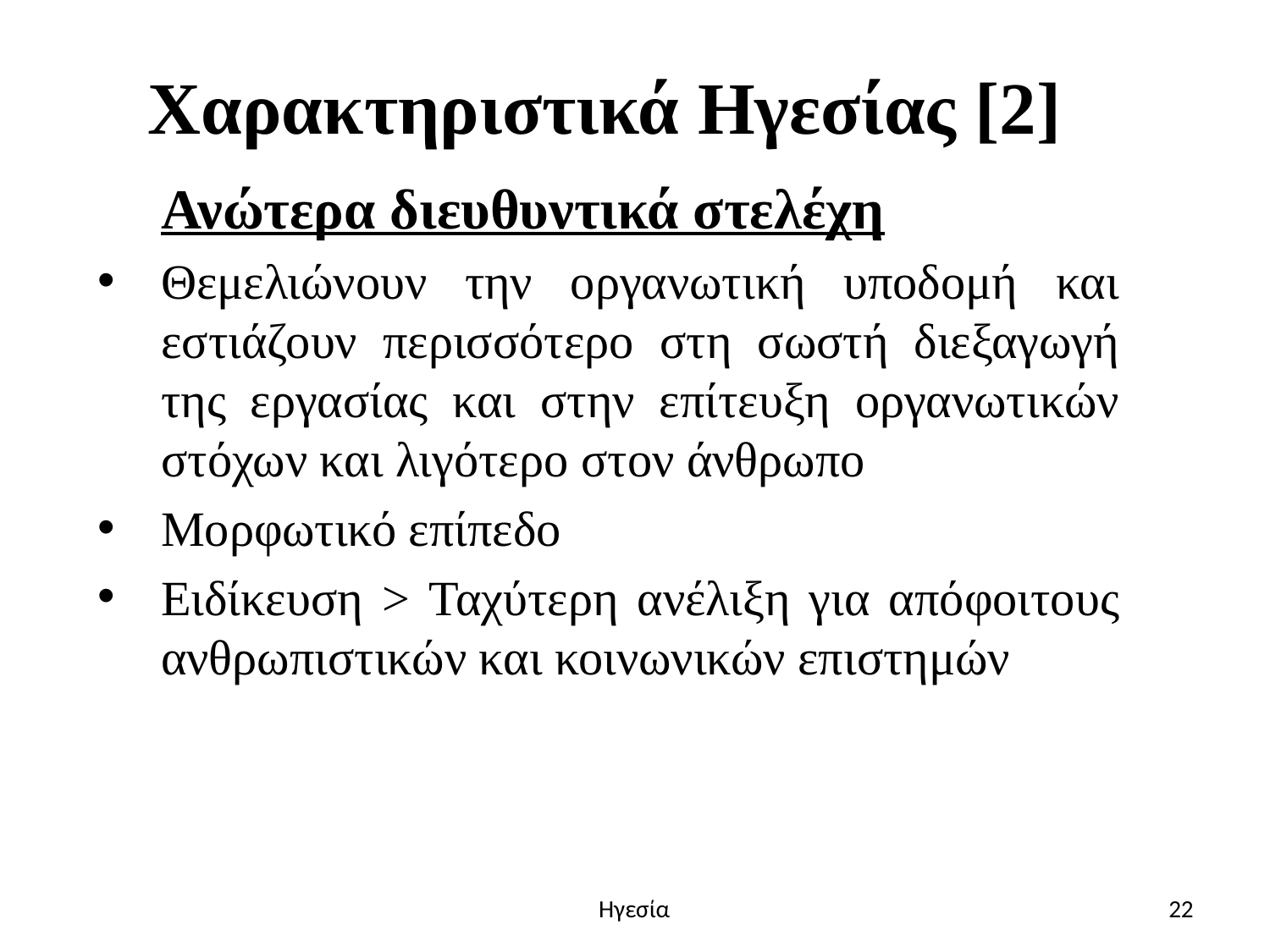

# Χαρακτηριστικά Ηγεσίας [2]
Ανώτερα διευθυντικά στελέχη
Θεμελιώνουν την οργανωτική υποδομή και εστιάζουν περισσότερο στη σωστή διεξαγωγή της εργασίας και στην επίτευξη οργανωτικών στόχων και λιγότερο στον άνθρωπο
Μορφωτικό επίπεδο
Ειδίκευση > Ταχύτερη ανέλιξη για απόφοιτους ανθρωπιστικών και κοινωνικών επιστημών
Ηγεσία
22